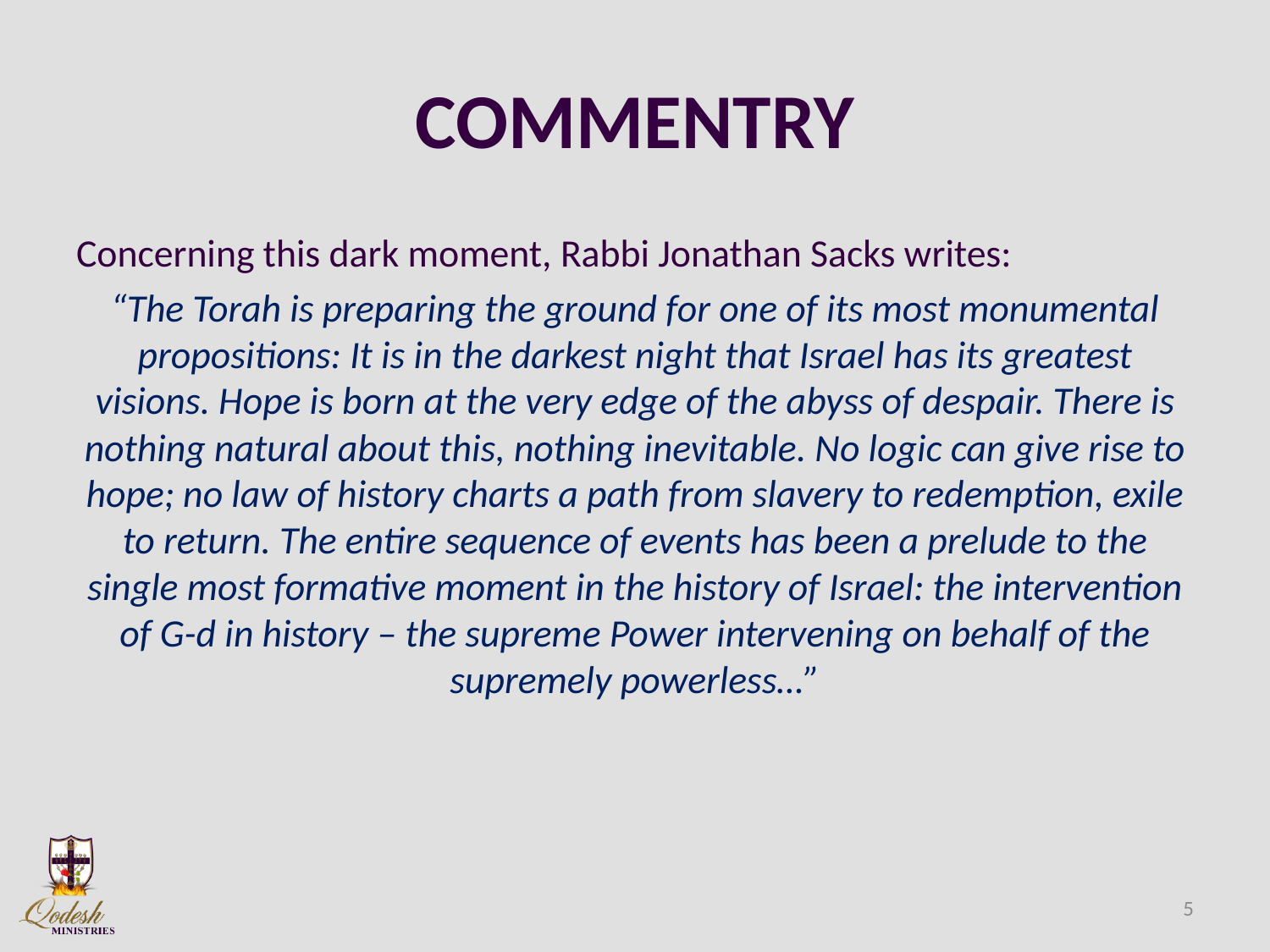

# COMMENTRY
Concerning this dark moment, Rabbi Jonathan Sacks writes:
“The Torah is preparing the ground for one of its most monumental propositions: It is in the darkest night that Israel has its greatest visions. Hope is born at the very edge of the abyss of despair. There is nothing natural about this, nothing inevitable. No logic can give rise to hope; no law of history charts a path from slavery to redemption, exile to return. The entire sequence of events has been a prelude to the single most formative moment in the history of Israel: the intervention of G-d in history – the supreme Power intervening on behalf of the supremely powerless…”
5